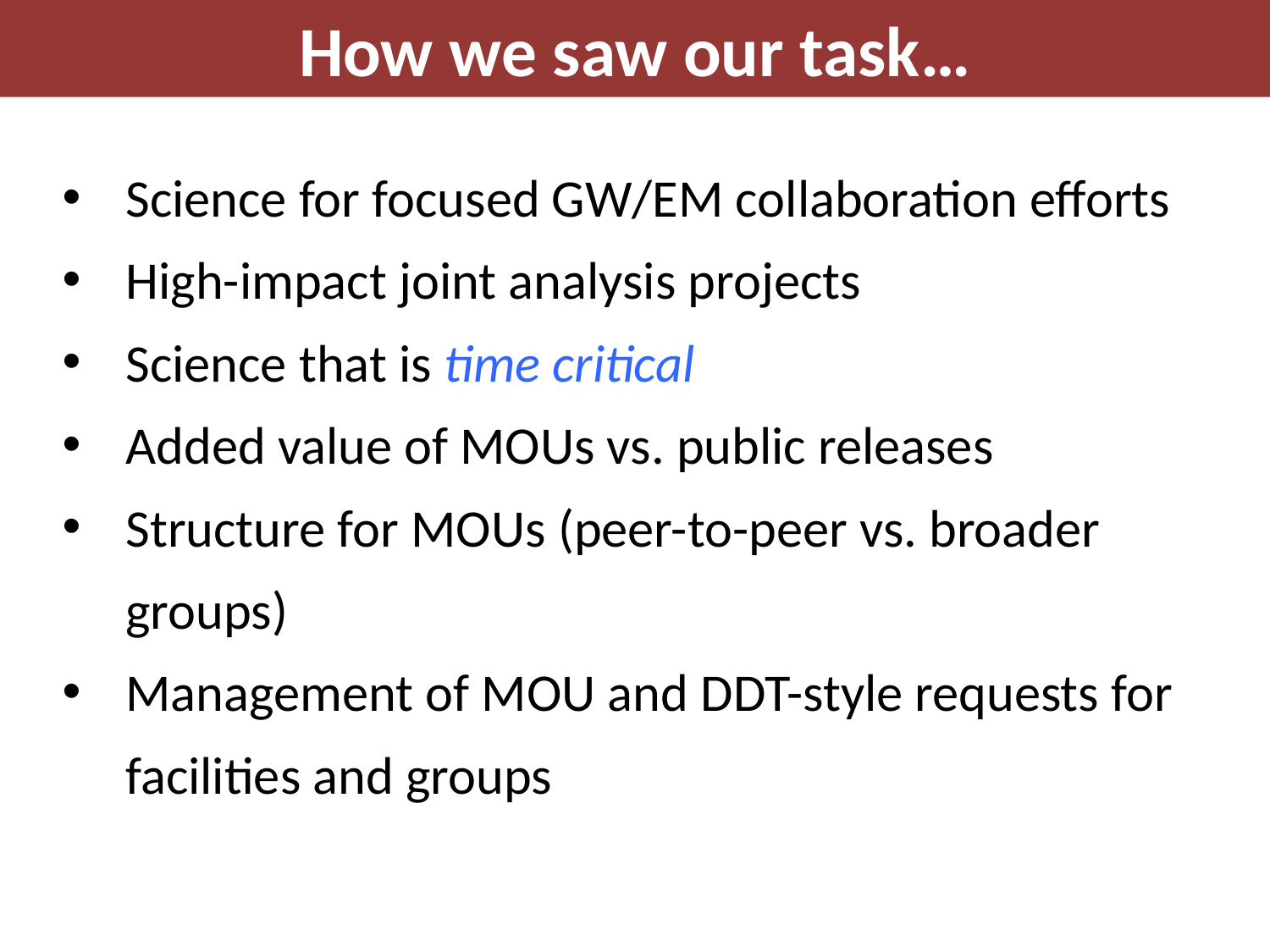

How we saw our task…
Science for focused GW/EM collaboration efforts
High-impact joint analysis projects
Science that is time critical
Added value of MOUs vs. public releases
Structure for MOUs (peer-to-peer vs. broader groups)
Management of MOU and DDT-style requests for facilities and groups